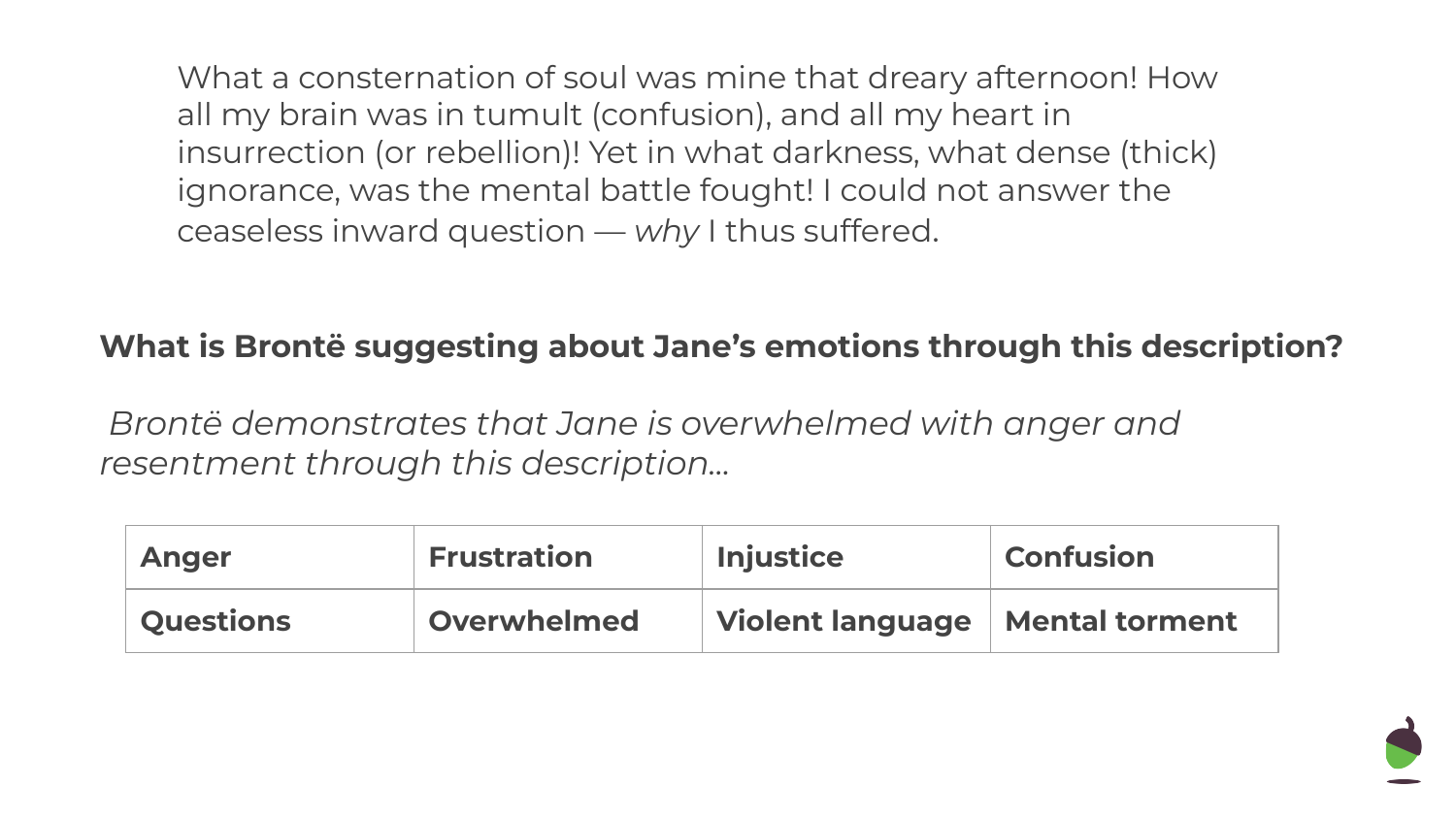

What a consternation of soul was mine that dreary afternoon! How all my brain was in tumult (confusion), and all my heart in insurrection (or rebellion)! Yet in what darkness, what dense (thick) ignorance, was the mental battle fought! I could not answer the ceaseless inward question — why I thus suffered.
What is Brontë suggesting about Jane’s emotions through this description?

 Brontë demonstrates that Jane is overwhelmed with anger and resentment through this description...
| Anger | Frustration | Injustice | Confusion |
| --- | --- | --- | --- |
| Questions | Overwhelmed | Violent language | Mental torment |